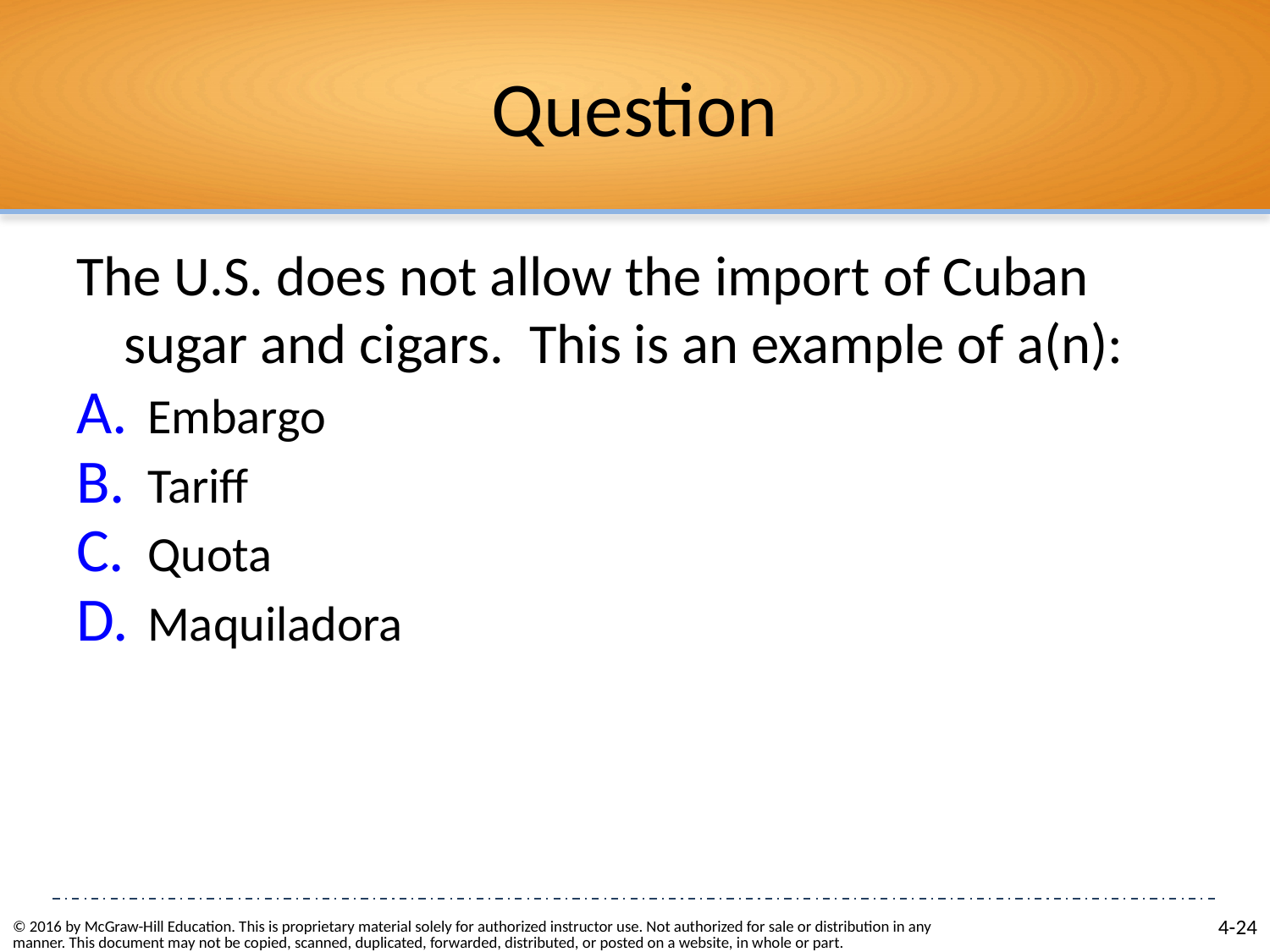

# Question
The U.S. does not allow the import of Cuban sugar and cigars.  This is an example of a(n):
Embargo
Tariff
Quota
Maquiladora

© 2016 by McGraw-Hill Education. This is proprietary material solely for authorized instructor use. Not authorized for sale or distribution in any manner. This document may not be copied, scanned, duplicated, forwarded, distributed, or posted on a website, in whole or part.
4-24